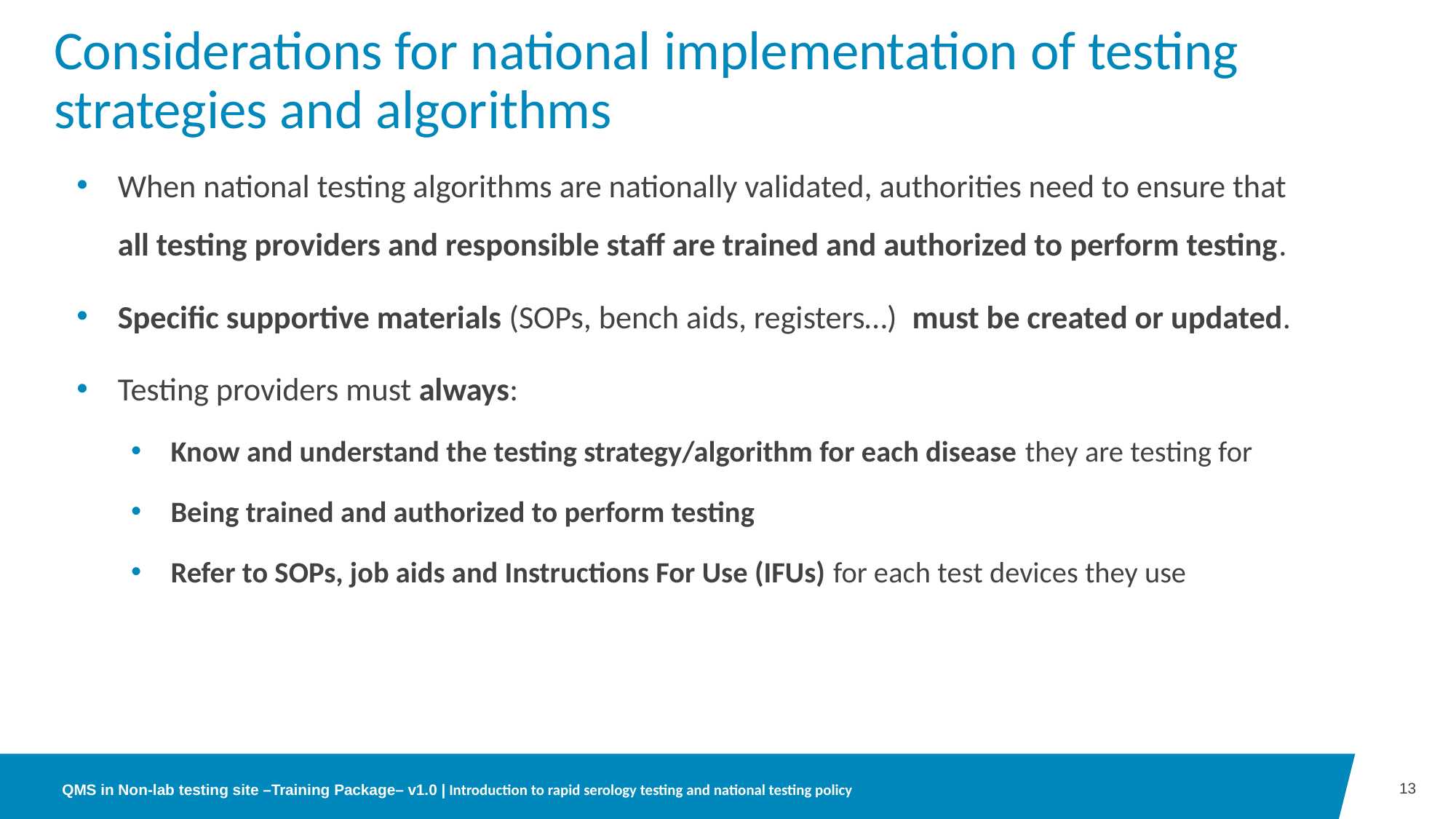

# Considerations for national implementation of testing strategies and algorithms
When national testing algorithms are nationally validated, authorities need to ensure that all testing providers and responsible staff are trained and authorized to perform testing.
Specific supportive materials (SOPs, bench aids, registers…)  must be created or updated.
Testing providers must always:
Know and understand the testing strategy/algorithm for each disease they are testing for
Being trained and authorized to perform testing
Refer to SOPs, job aids and Instructions For Use (IFUs) for each test devices they use

13
QMS in Non-lab testing site –Training Package– v1.0 | Introduction to rapid serology testing and national testing policy